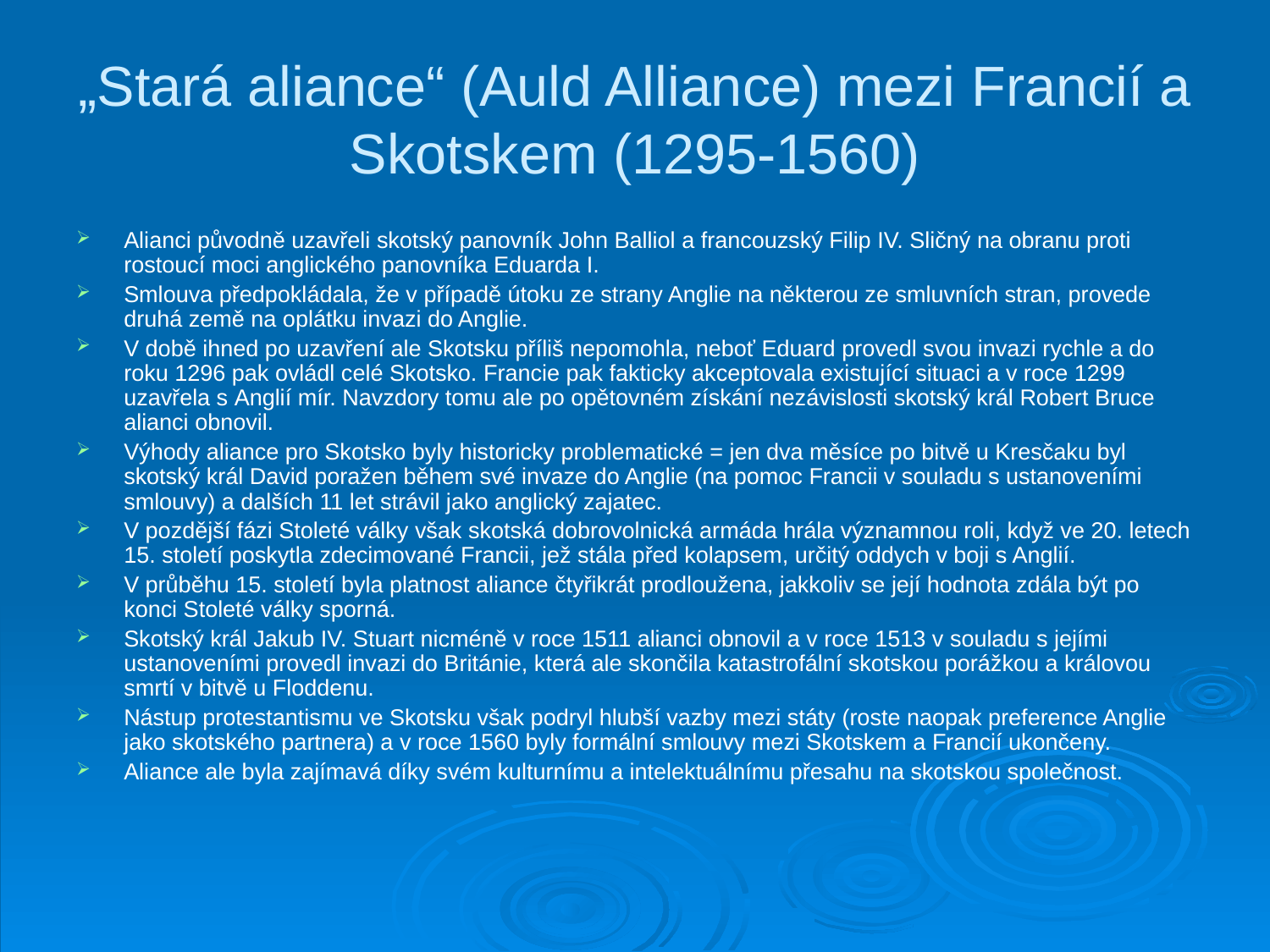

# „Stará aliance“ (Auld Alliance) mezi Francií a Skotskem (1295-1560)
Alianci původně uzavřeli skotský panovník John Balliol a francouzský Filip IV. Sličný na obranu proti rostoucí moci anglického panovníka Eduarda I.
Smlouva předpokládala, že v případě útoku ze strany Anglie na některou ze smluvních stran, provede druhá země na oplátku invazi do Anglie.
V době ihned po uzavření ale Skotsku příliš nepomohla, neboť Eduard provedl svou invazi rychle a do roku 1296 pak ovládl celé Skotsko. Francie pak fakticky akceptovala existující situaci a v roce 1299 uzavřela s Anglií mír. Navzdory tomu ale po opětovném získání nezávislosti skotský král Robert Bruce alianci obnovil.
Výhody aliance pro Skotsko byly historicky problematické = jen dva měsíce po bitvě u Kresčaku byl skotský král David poražen během své invaze do Anglie (na pomoc Francii v souladu s ustanoveními smlouvy) a dalších 11 let strávil jako anglický zajatec.
V pozdější fázi Stoleté války však skotská dobrovolnická armáda hrála významnou roli, když ve 20. letech 15. století poskytla zdecimované Francii, jež stála před kolapsem, určitý oddych v boji s Anglií.
V průběhu 15. století byla platnost aliance čtyřikrát prodloužena, jakkoliv se její hodnota zdála být po konci Stoleté války sporná.
Skotský král Jakub IV. Stuart nicméně v roce 1511 alianci obnovil a v roce 1513 v souladu s jejími ustanoveními provedl invazi do Británie, která ale skončila katastrofální skotskou porážkou a královou smrtí v bitvě u Floddenu.
Nástup protestantismu ve Skotsku však podryl hlubší vazby mezi státy (roste naopak preference Anglie jako skotského partnera) a v roce 1560 byly formální smlouvy mezi Skotskem a Francií ukončeny.
Aliance ale byla zajímavá díky svém kulturnímu a intelektuálnímu přesahu na skotskou společnost.